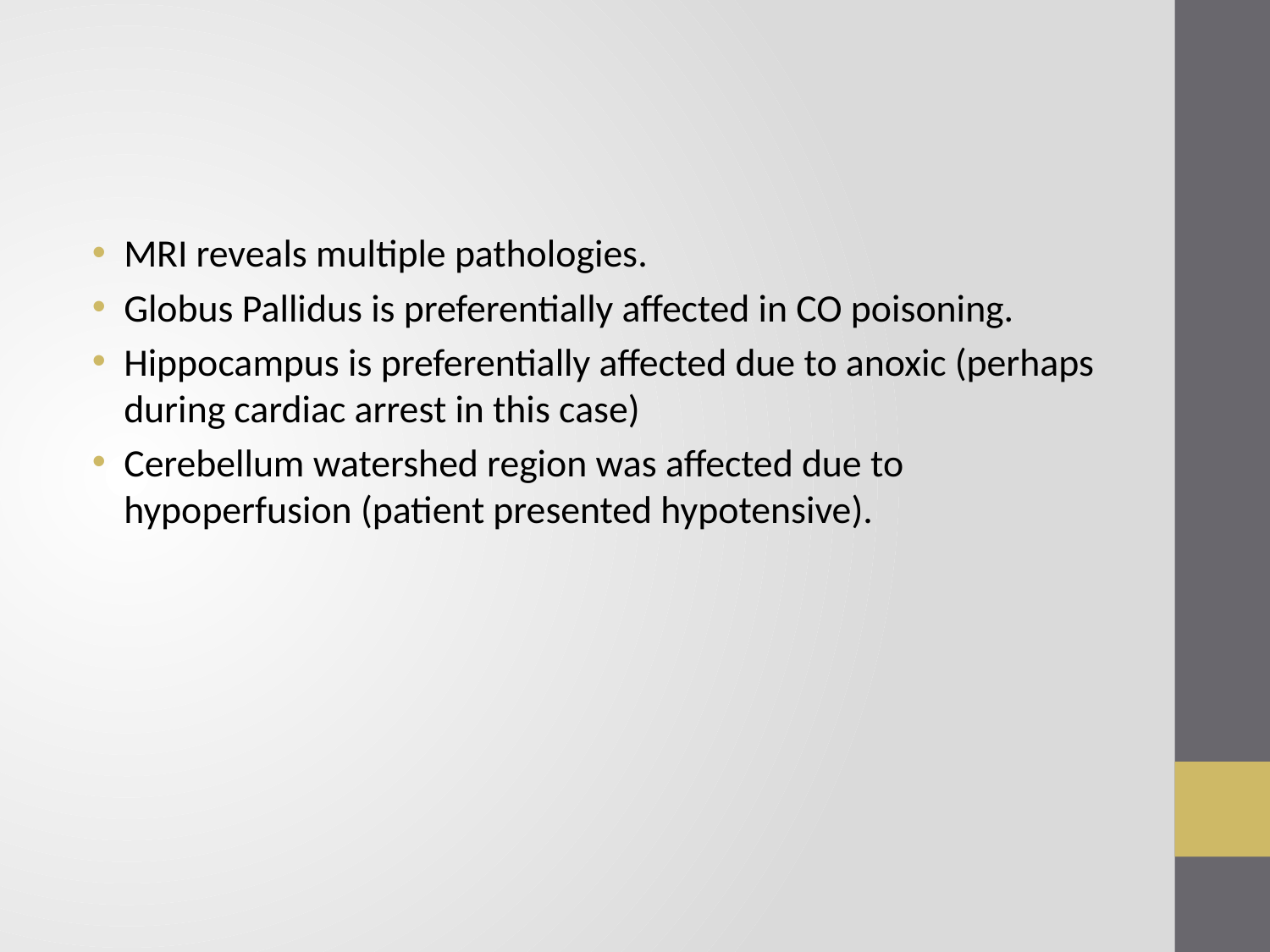

#
MRI reveals multiple pathologies.
Globus Pallidus is preferentially affected in CO poisoning.
Hippocampus is preferentially affected due to anoxic (perhaps during cardiac arrest in this case)
Cerebellum watershed region was affected due to hypoperfusion (patient presented hypotensive).